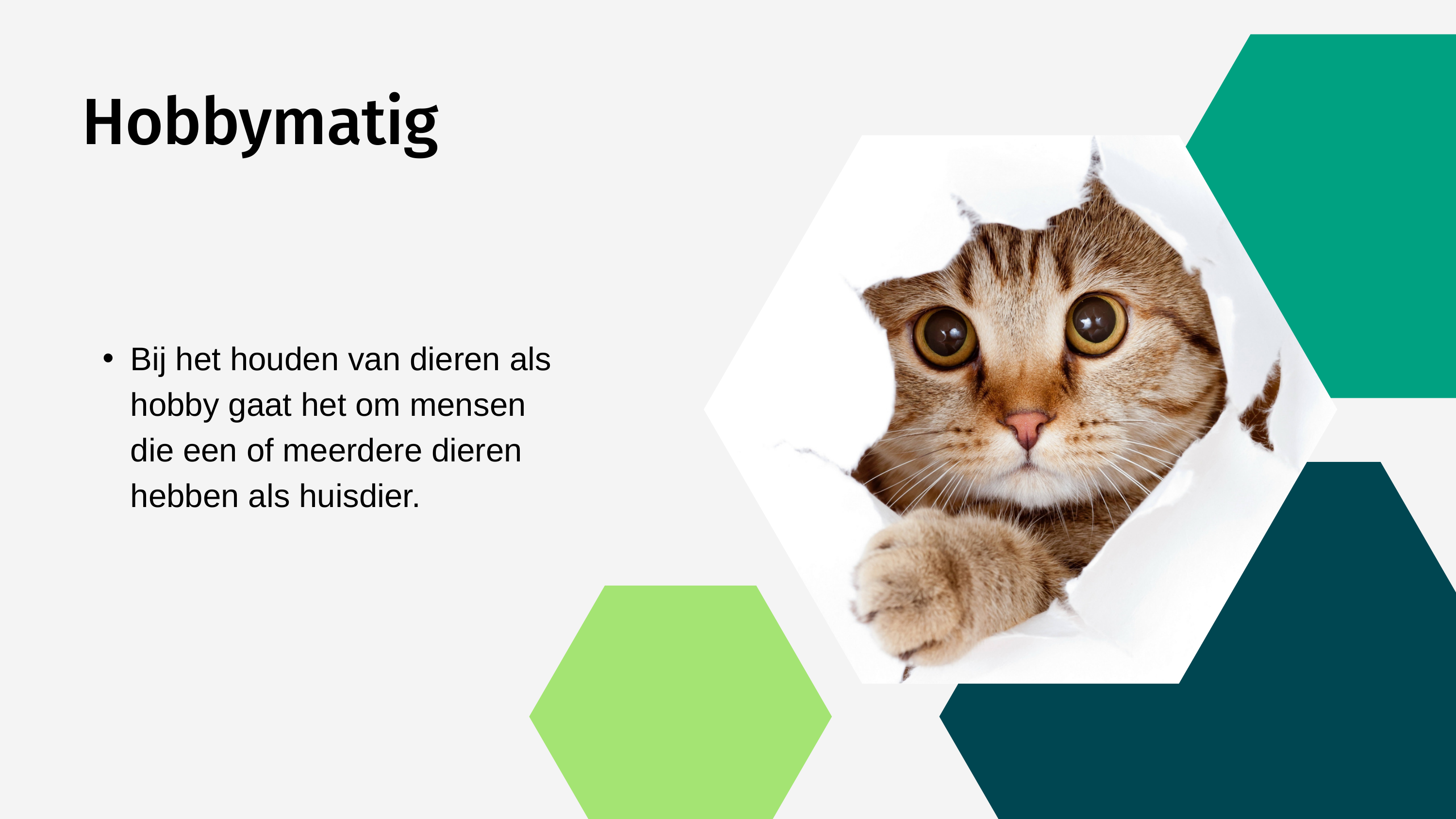

Hobbymatig

Bij het houden van dieren als hobby gaat het om mensen die een of meerdere dieren hebben als huisdier.